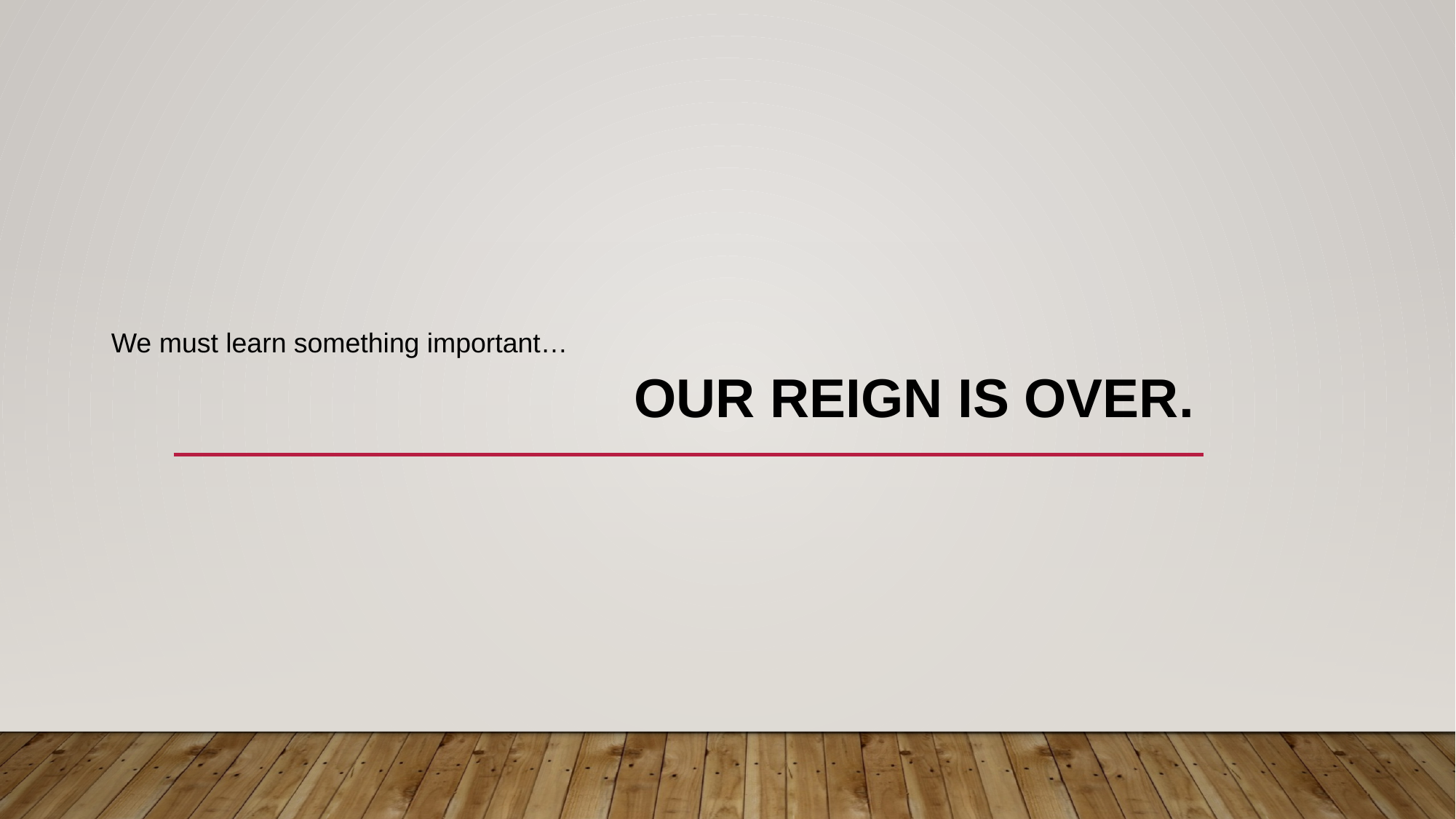

# Our Reign is OVER.
We must learn something important…